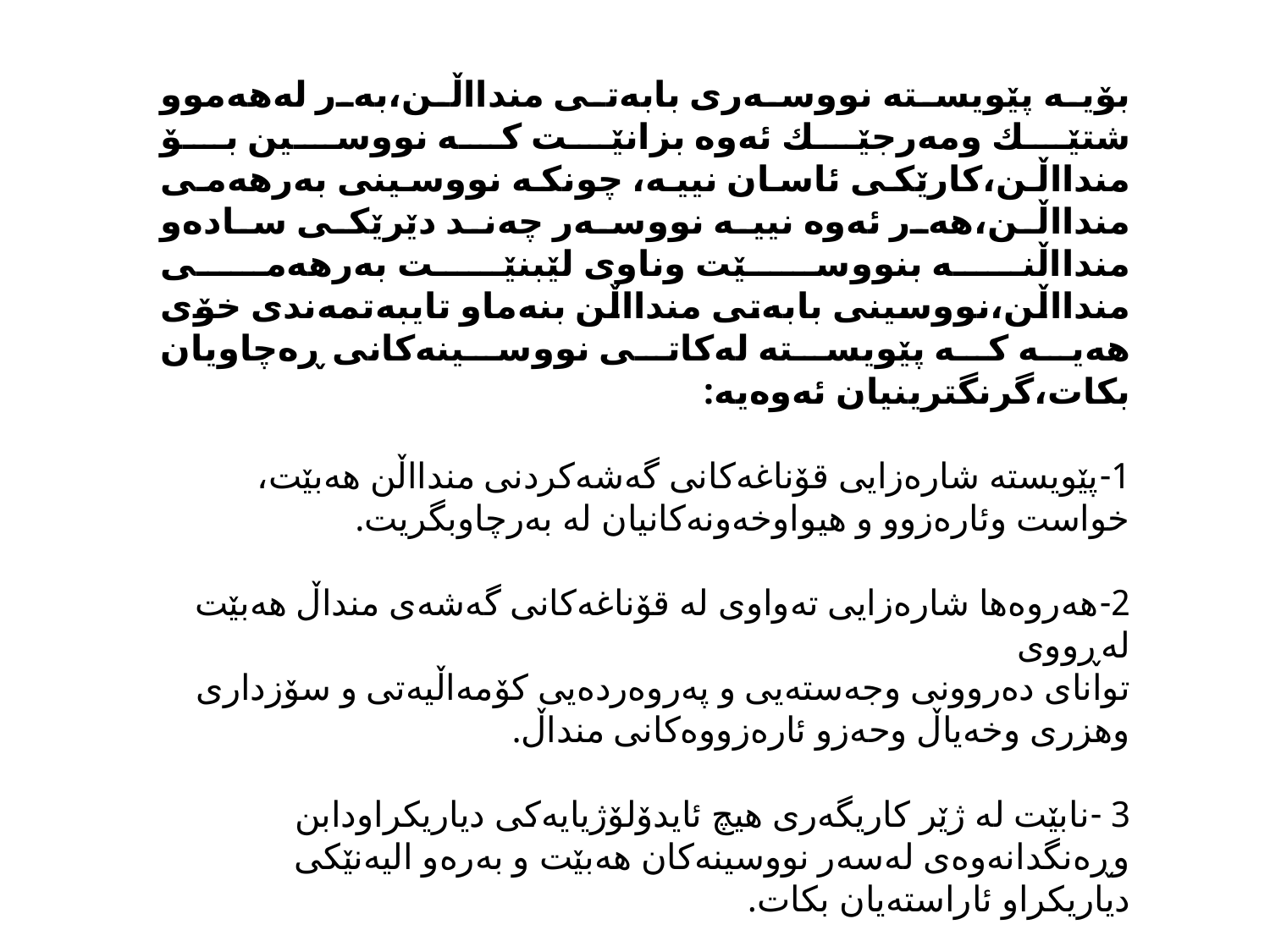

بۆیە پێویستە نووسەری بابەتی مندااڵن،بەر لەهەموو شتێك ومەرجێك ئەوە بزانێت كە نووسین بۆ مندااڵن،كارێكی ئاسان نییە، چونكە نووسینی بەرهەمی مندااڵن،هەر ئەوە نییە نووسەر چەند دێرێكی سادەو مندااڵنە بنووسێت وناوی لێبنێت بەرهەمی مندااڵن،نووسینی بابەتی مندااڵن بنەماو تایبەتمەندی خۆی هەیە كە پێویستە لەكاتی نووسینەكانی ڕەچاویان بكات،گرنگترینیان ئەوەیە:

1-پێویستە شارەزایی قۆناغەكانی گەشەكردنی مندااڵن هەبێت، خواست وئارەزوو و هیواوخەونەكانیان لە بەرچاوبگریت.

2-هەروەها شارەزایی تەواوی لە قۆناغەكانی گەشەی منداڵ هەبێت لەڕووی
توانای دەروونی وجەستەیی و پەروەردەیی كۆمەاڵیەتی و سۆزداری وهزری وخەیاڵ وحەزو ئارەزووەكانی منداڵ.

3 -نابێت لە ژێر كاریگەری هیچ ئایدۆلۆژیایەكی دیاریكراودابن وڕەنگدانەوەی لەسەر نووسینەكان هەبێت و بەرەو الیەنێكی دیاریكراو ئاراستەیان بكات.